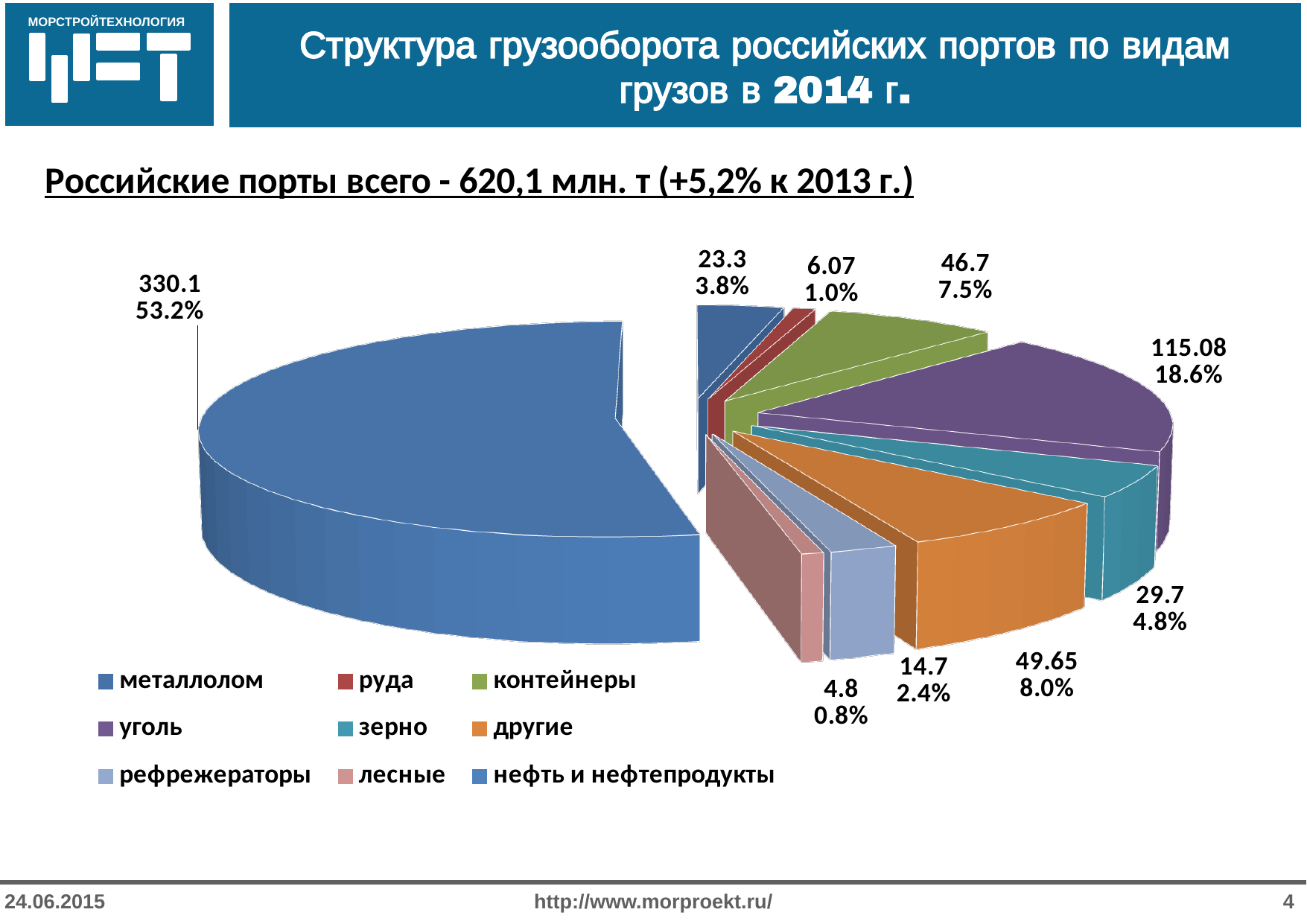

# Структура грузооборота российских портов по видам грузов в 2014 г.

[unsupported chart]

Для продуктов нефтепереработки
 используется транспорт:
Трубопроводный
Железнодорожный
Речной
24.06.2015
http://www.morproekt.ru/
4